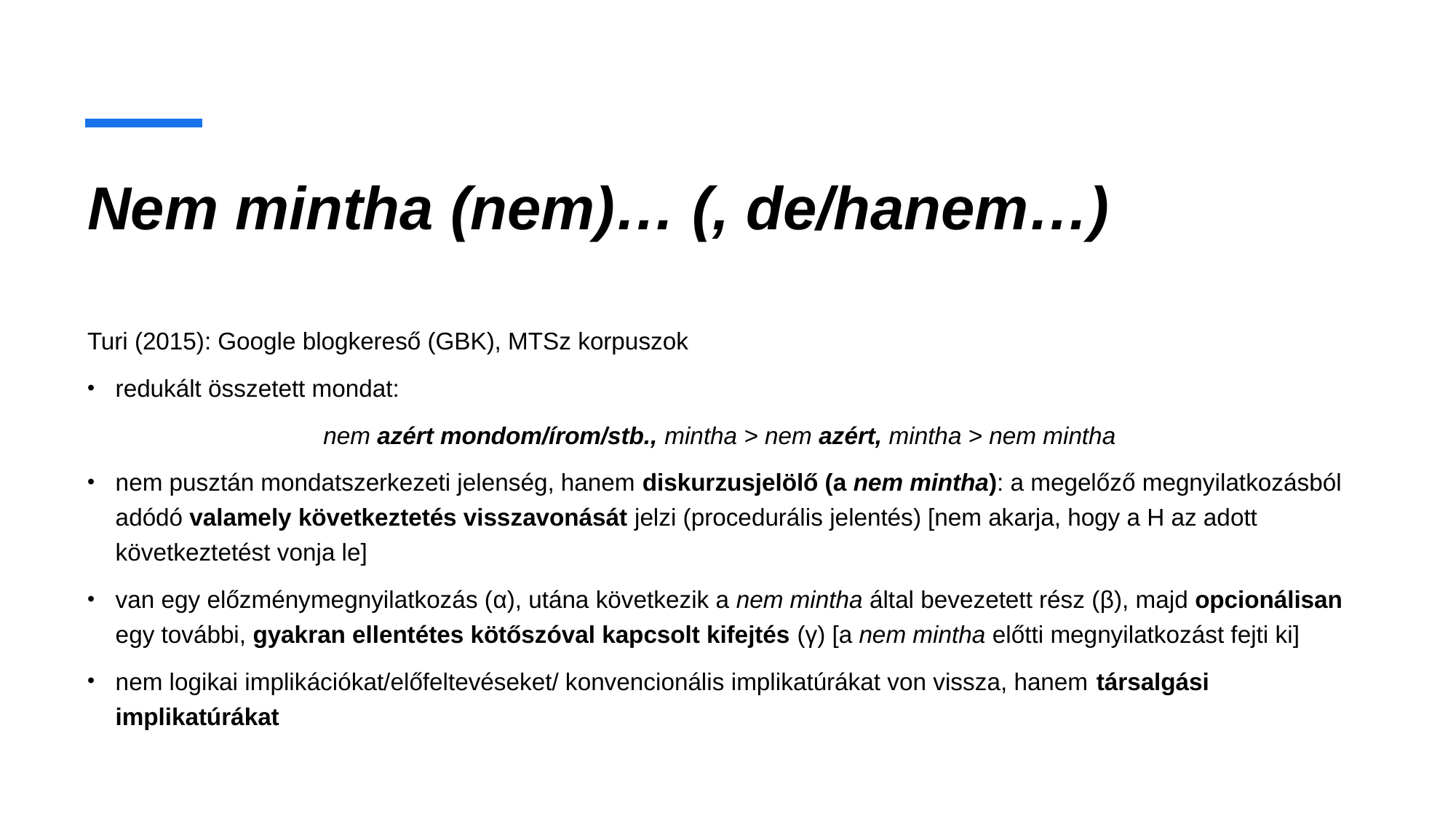

# Nem mintha (nem)… (, de/hanem…)
Turi (2015): Google blogkereső (GBK), MTSz korpuszok
redukált összetett mondat:
nem azért mondom/írom/stb., mintha > nem azért, mintha > nem mintha
nem pusztán mondatszerkezeti jelenség, hanem diskurzusjelölő (a nem mintha): a megelőző megnyilatkozásból adódó valamely következtetés visszavonását jelzi (procedurális jelentés) [nem akarja, hogy a H az adott következtetést vonja le]
van egy előzménymegnyilatkozás (α), utána következik a nem mintha által bevezetett rész (β), majd opcionálisan egy további, gyakran ellentétes kötőszóval kapcsolt kifejtés (γ) [a nem mintha előtti megnyilatkozást fejti ki]
nem logikai implikációkat/előfeltevéseket/ konvencionális implikatúrákat von vissza, hanem társalgási implikatúrákat